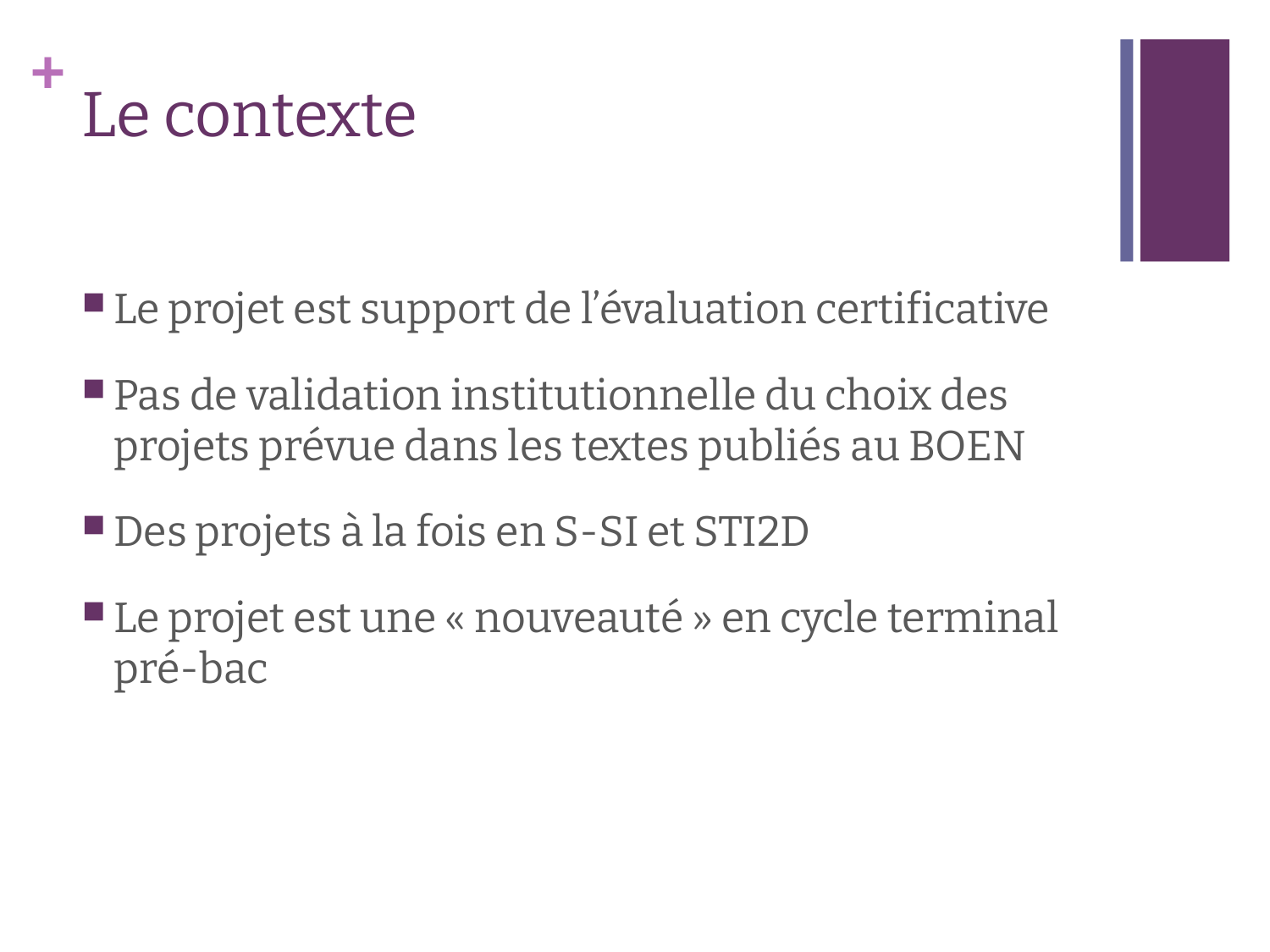

# Le contexte
Le projet est support de l’évaluation certificative
Pas de validation institutionnelle du choix des projets prévue dans les textes publiés au BOEN
Des projets à la fois en S-SI et STI2D
Le projet est une « nouveauté » en cycle terminal pré-bac